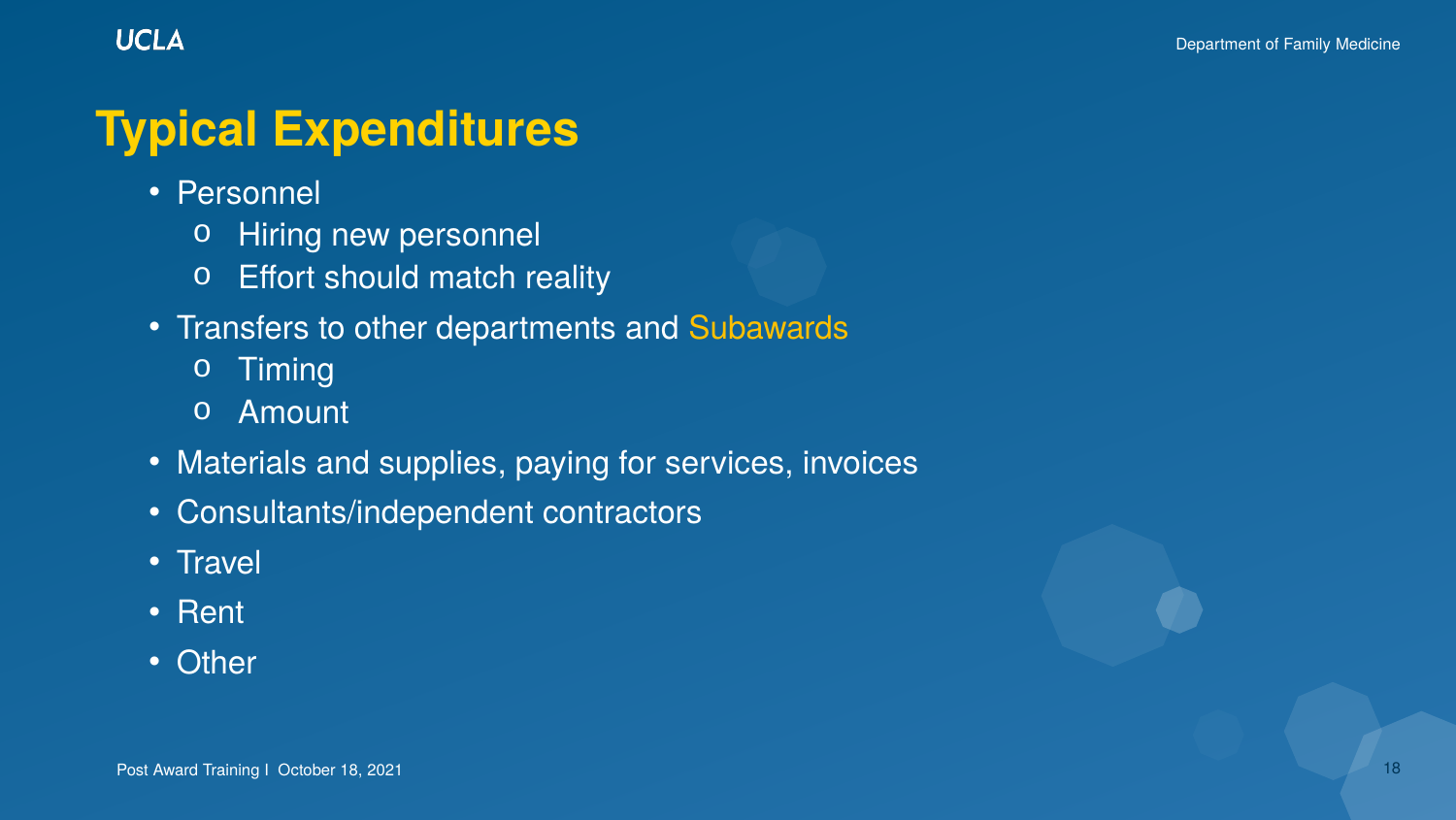

# Typical Expenditures
Personnel
Hiring new personnel
Effort should match reality
Transfers to other departments and Subawards
Timing
Amount
Materials and supplies, paying for services, invoices
Consultants/independent contractors
Travel
Rent
Other
18